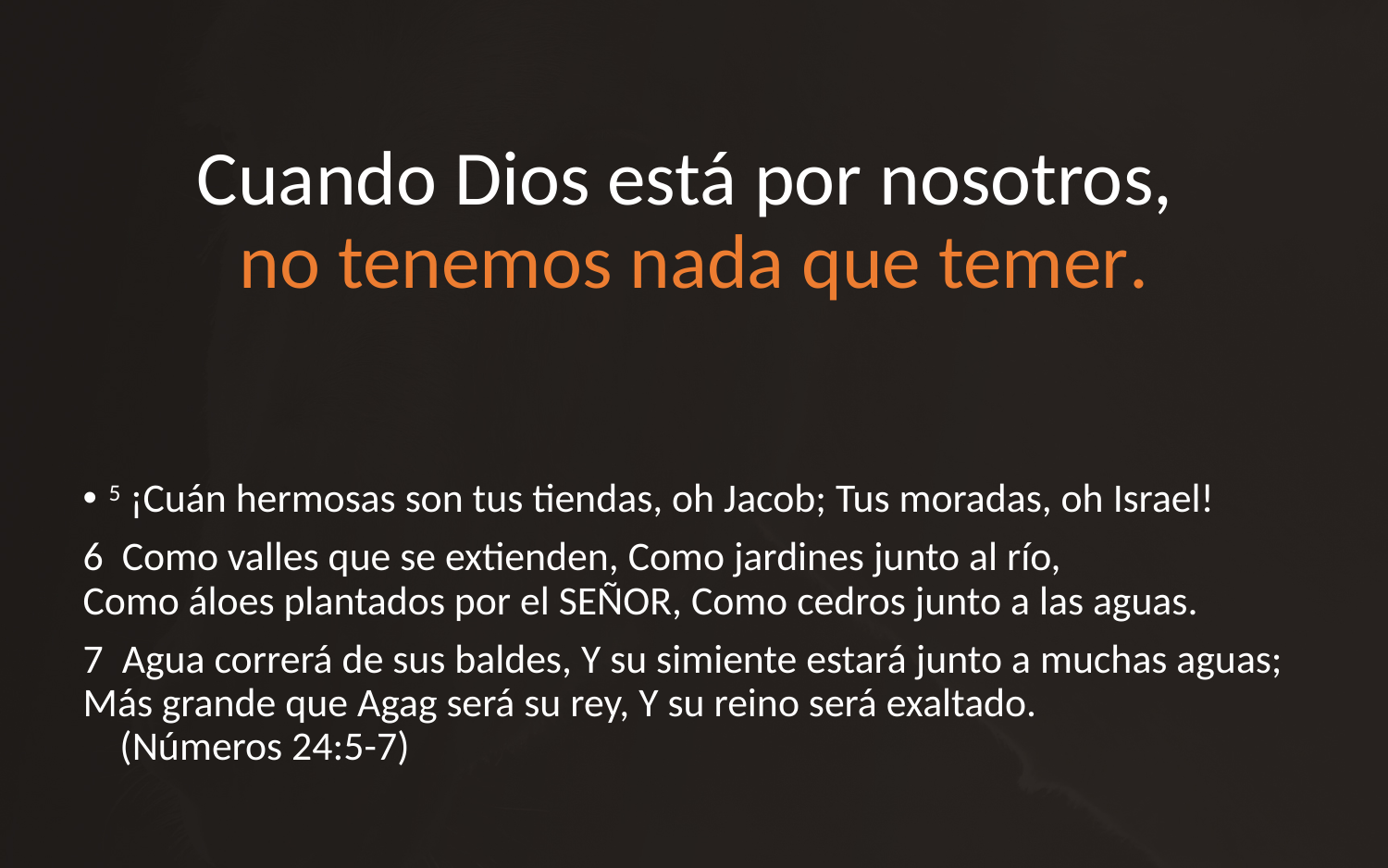

# Cuando Dios está por nosotros, no tenemos nada que temer.
5 ¡Cuán hermosas son tus tiendas, oh Jacob; Tus moradas, oh Israel!
6  Como valles que se extienden, Como jardines junto al río,
Como áloes plantados por el SEÑOR, Como cedros junto a las aguas.
7  Agua correrá de sus baldes, Y su simiente estará junto a muchas aguas; Más grande que Agag será su rey, Y su reino será exaltado.
    (Números 24:5-7)